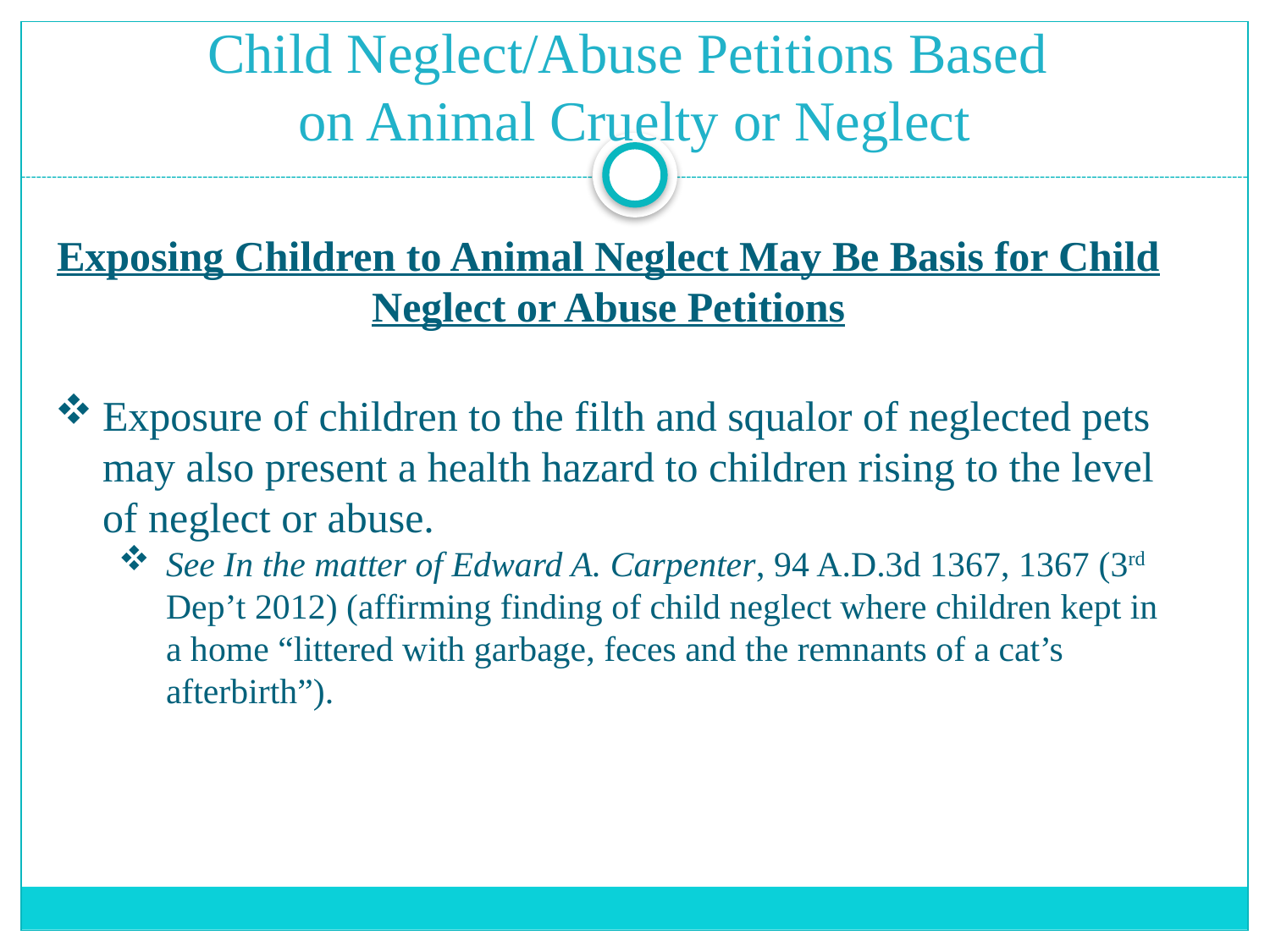

# Child Neglect/Abuse Petitions Based on Animal Cruelty or Neglect

Exposing Children to Animal Neglect May Be Basis for Child Neglect or Abuse Petitions

Exposure of children to the filth and squalor of neglected pets may also present a health hazard to children rising to the level of neglect or abuse.
See In the matter of Edward A. Carpenter, 94 A.D.3d 1367, 1367 (3rd Dep’t 2012) (affirming finding of child neglect where children kept in a home “littered with garbage, feces and the remnants of a cat’s afterbirth”).